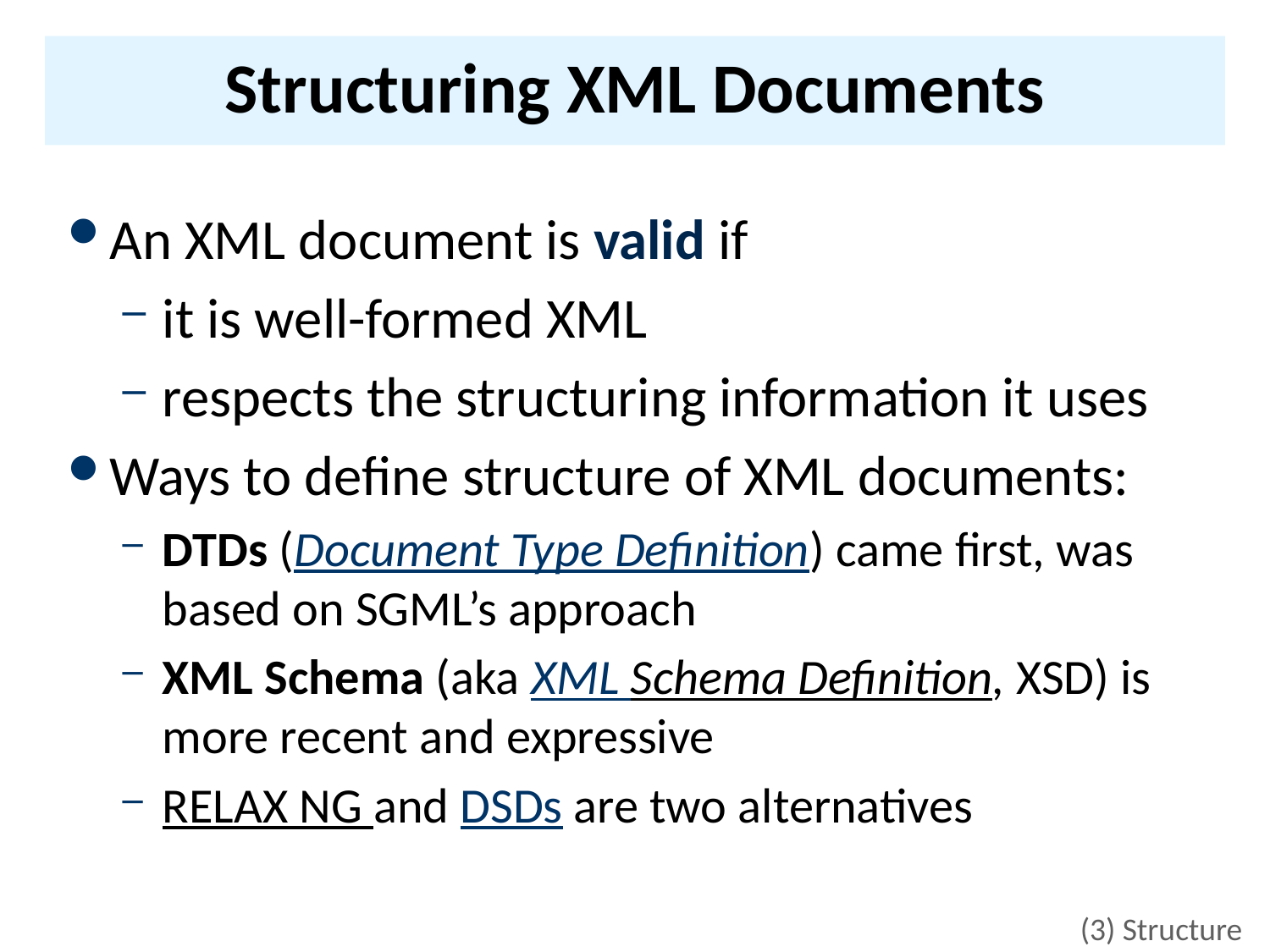

# Structuring XML Documents
An XML document is valid if
it is well-formed XML
respects the structuring information it uses
Ways to define structure of XML documents:
DTDs (Document Type Definition) came first, was based on SGML’s approach
XML Schema (aka XML Schema Definition, XSD) is more recent and expressive
RELAX NG and DSDs are two alternatives
(3) Structure